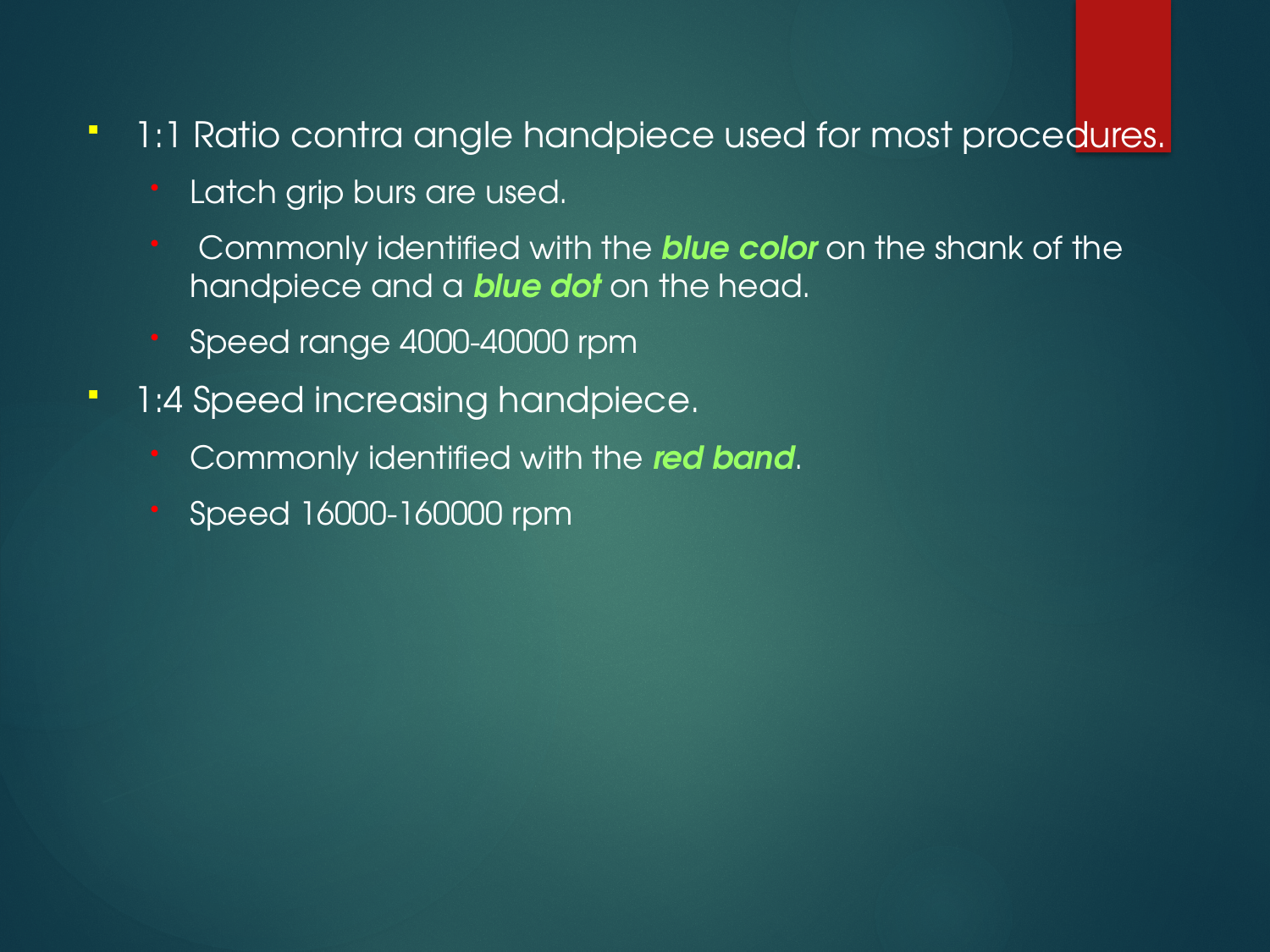

1:1 Ratio contra angle handpiece used for most procedures.
Latch grip burs are used.
 Commonly identified with the blue color on the shank of the handpiece and a blue dot on the head.
Speed range 4000-40000 rpm
1:4 Speed increasing handpiece.
Commonly identified with the red band.
Speed 16000-160000 rpm